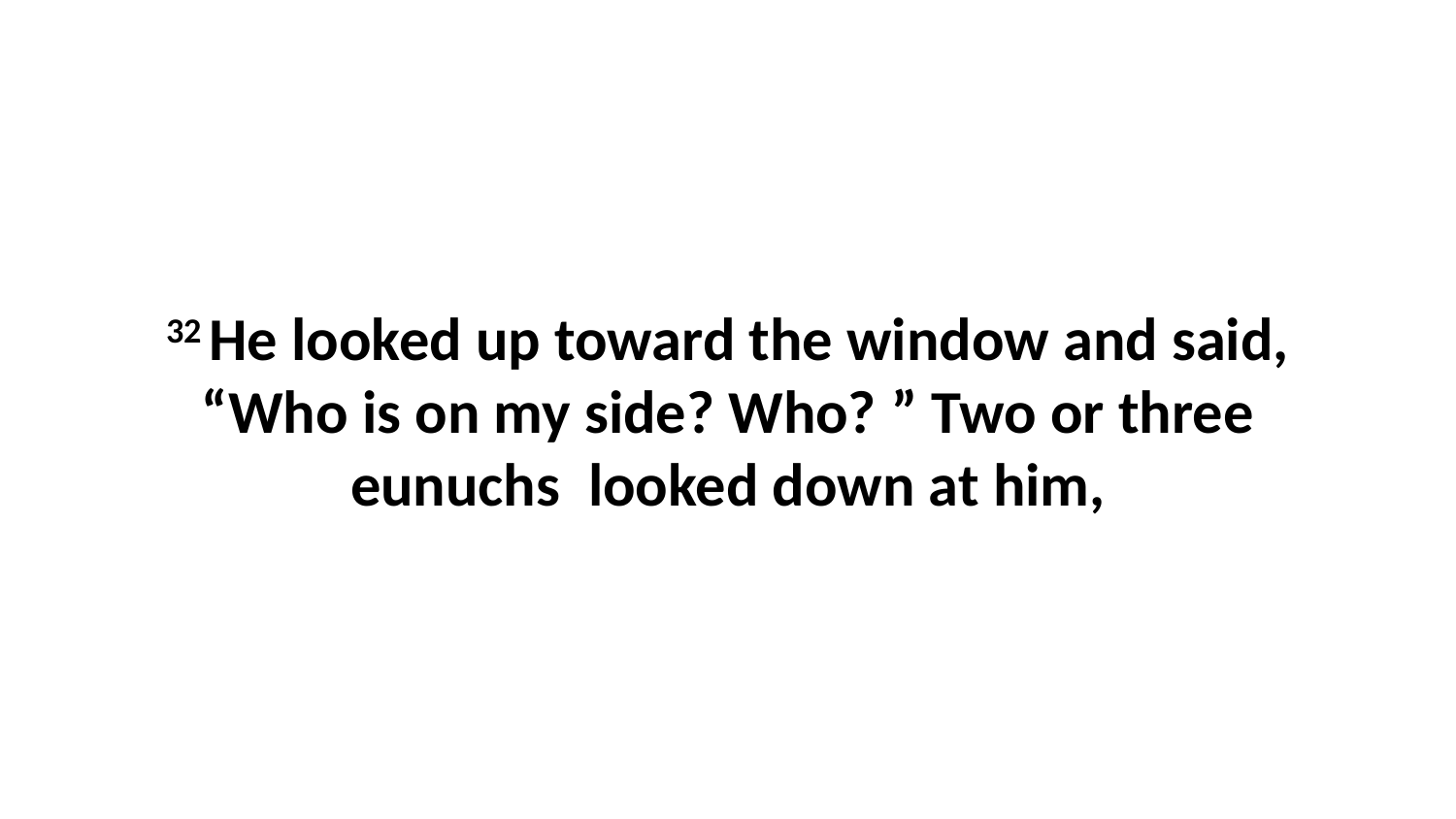

32 He looked up toward the window and said, “Who is on my side? Who? ” Two or three eunuchs  looked down at him,